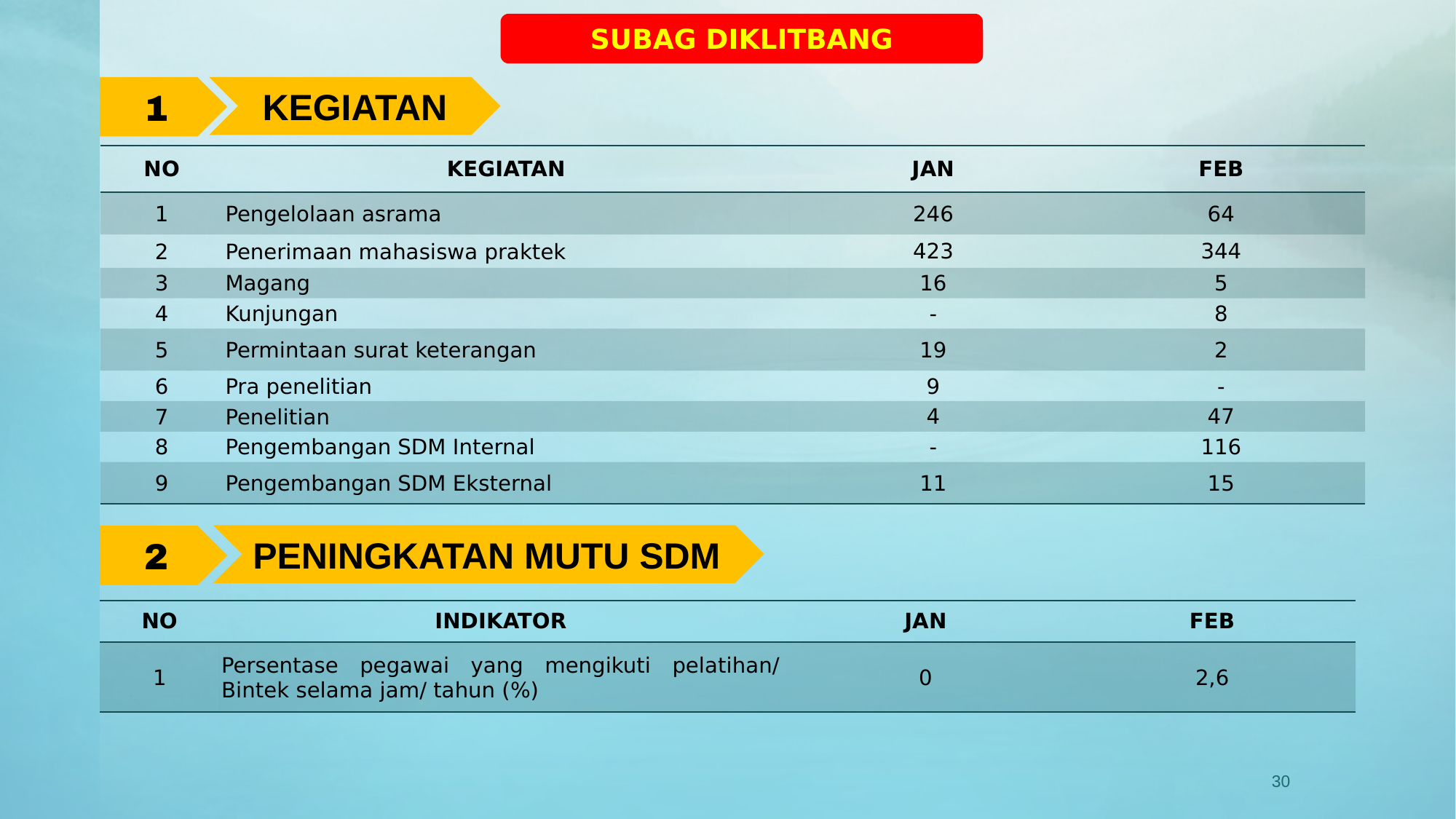

SUBAG DIKLITBANG
1
KEGIATAN
| NO | KEGIATAN | JAN | FEB |
| --- | --- | --- | --- |
| 1 | Pengelolaan asrama | 246 | 64 |
| 2 | Penerimaan mahasiswa praktek | 423 | 344 |
| 3 | Magang | 16 | 5 |
| 4 | Kunjungan | - | 8 |
| 5 | Permintaan surat keterangan | 19 | 2 |
| 6 | Pra penelitian | 9 | - |
| 7 | Penelitian | 4 | 47 |
| 8 | Pengembangan SDM Internal | - | 116 |
| 9 | Pengembangan SDM Eksternal | 11 | 15 |
PENINGKATAN MUTU SDM
2
| NO | INDIKATOR | JAN | FEB |
| --- | --- | --- | --- |
| 1 | Persentase pegawai yang mengikuti pelatihan/ Bintek selama jam/ tahun (%) | 0 | 2,6 |
30